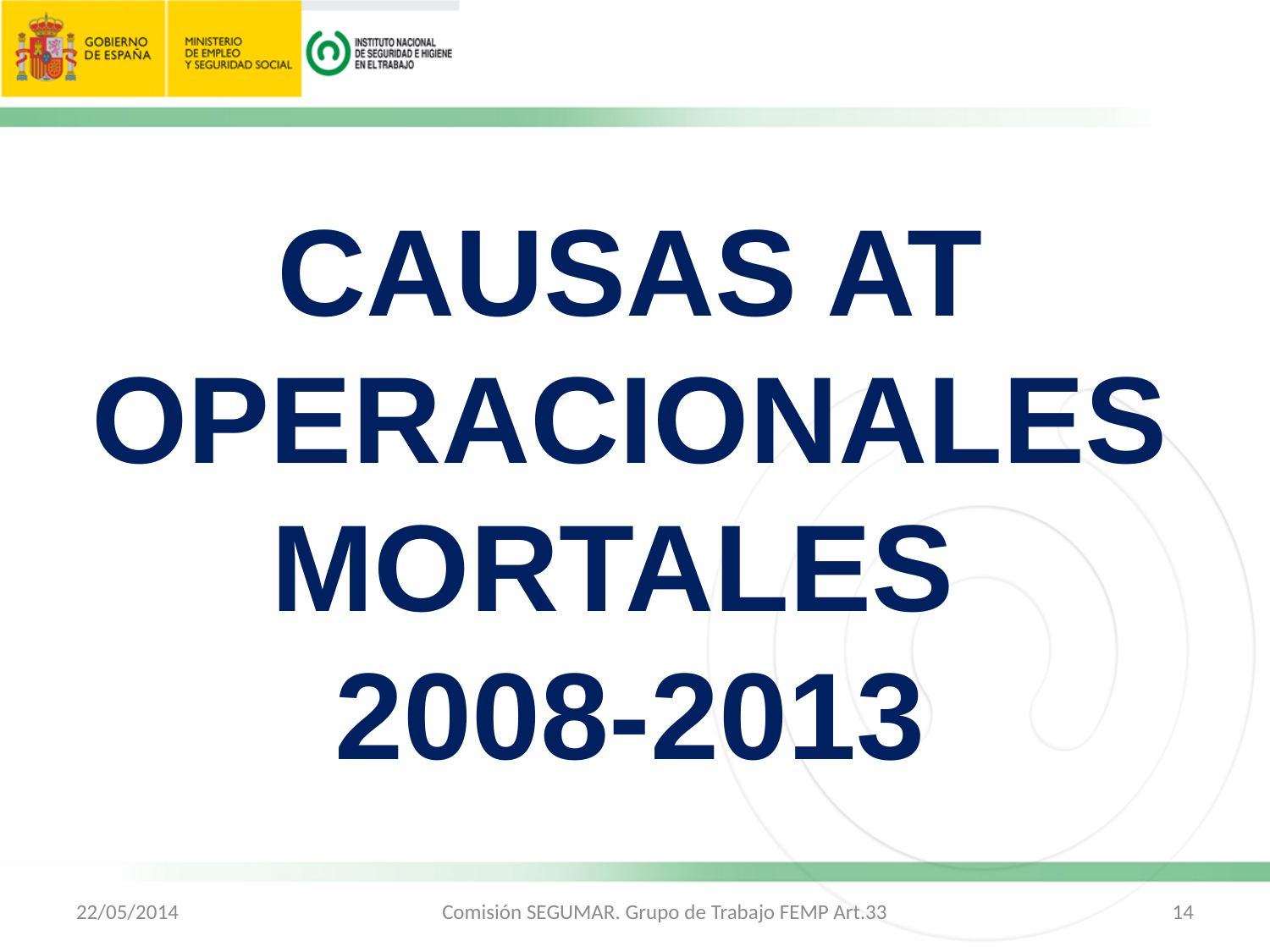

CAUSAS AT OPERACIONALES MORTALES
2008-2013
22/05/2014
Comisión SEGUMAR. Grupo de Trabajo FEMP Art.33
14